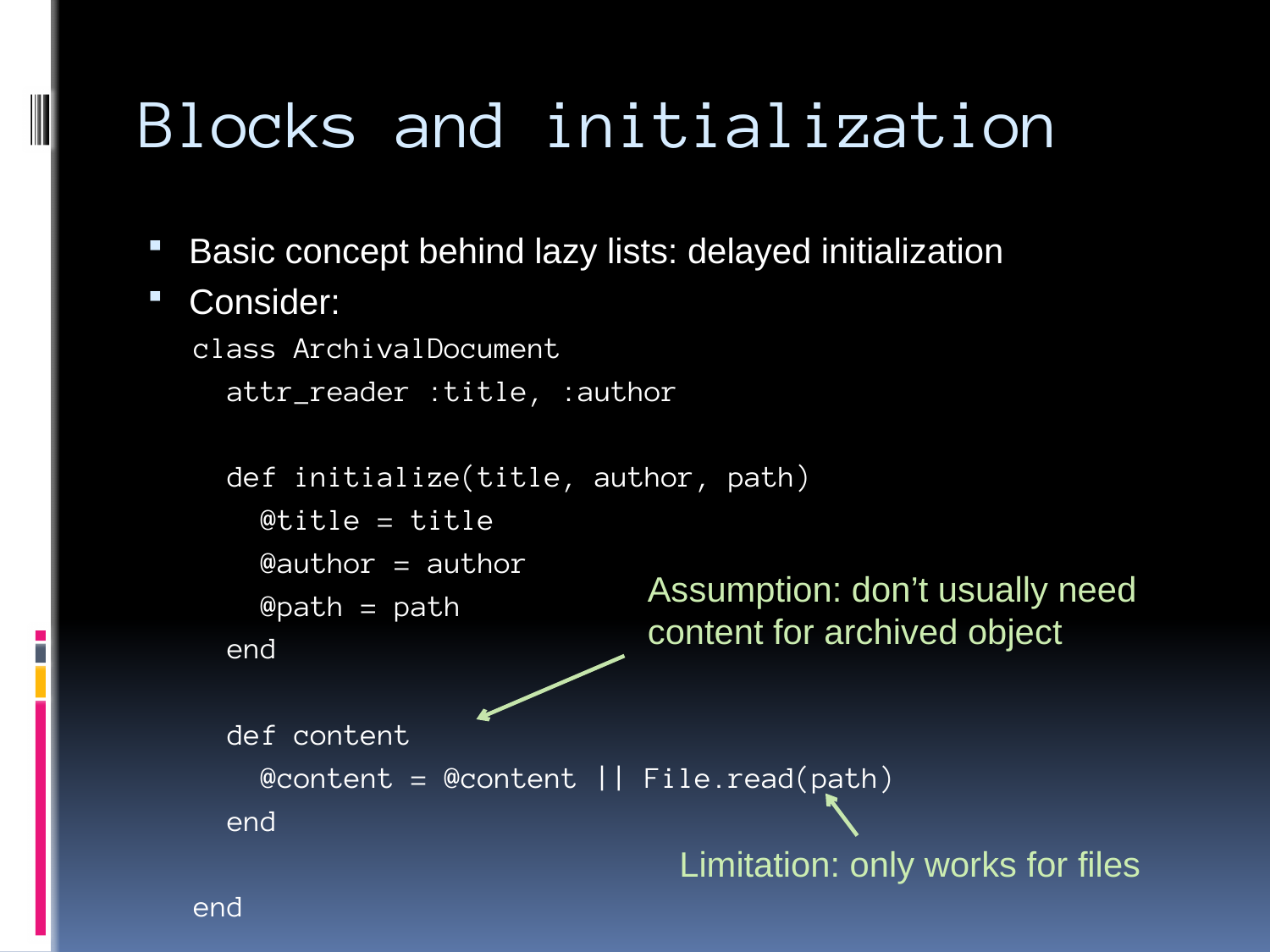

# Blocks and initialization
Basic concept behind lazy lists: delayed initialization
Consider:
class ArchivalDocument
  attr_reader :title, :author

  def initialize(title, author, path)
    @title = title
    @author = author
    @path = path
  end

  def content
    @content = @content || File.read(path)
  end

end
Assumption: don’t usually need content for archived object
Limitation: only works for files